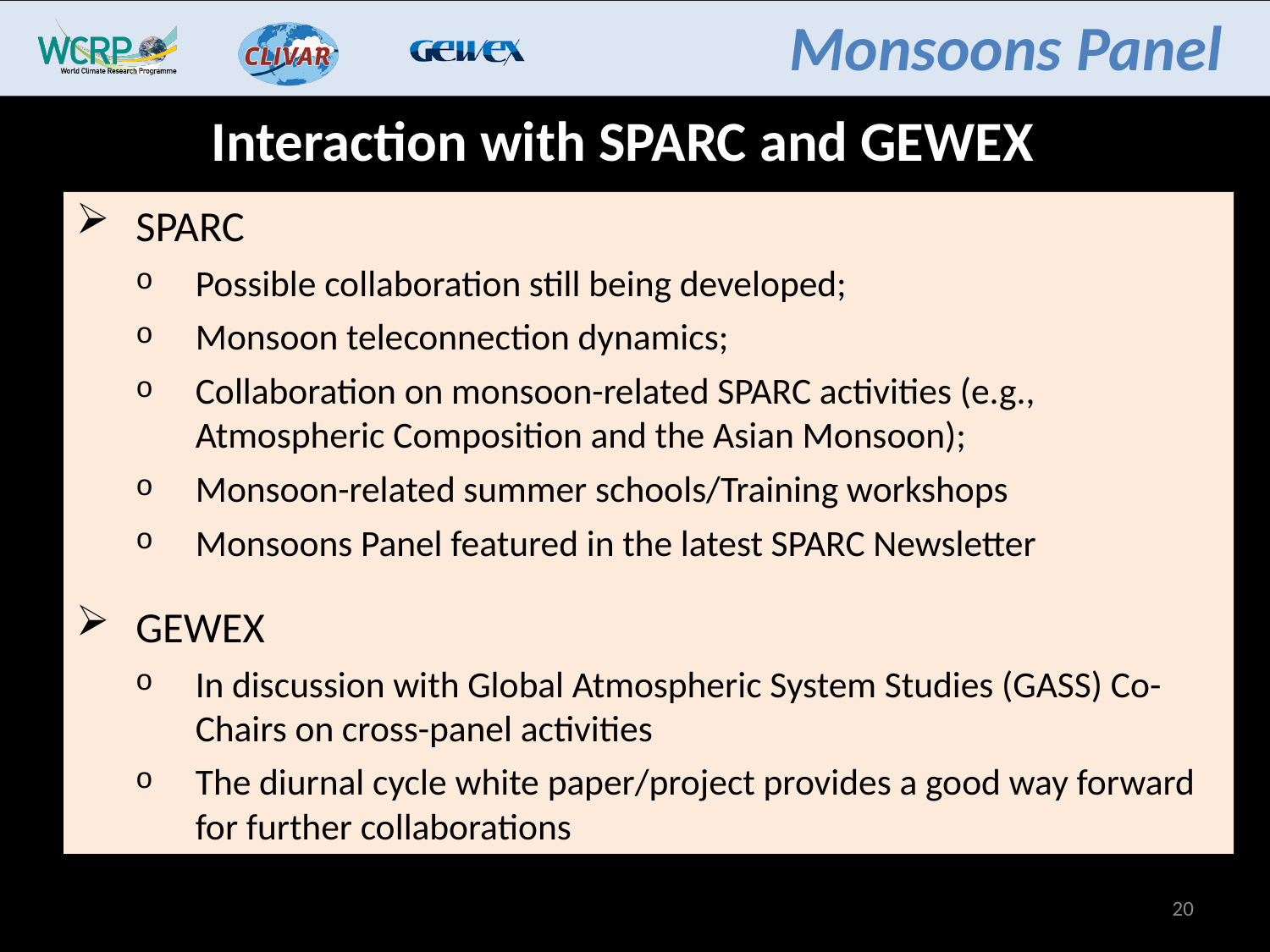

Interaction with SPARC and GEWEX
SPARC
Possible collaboration still being developed;
Monsoon teleconnection dynamics;
Collaboration on monsoon-related SPARC activities (e.g., Atmospheric Composition and the Asian Monsoon);
Monsoon-related summer schools/Training workshops
Monsoons Panel featured in the latest SPARC Newsletter

GEWEX
In discussion with Global Atmospheric System Studies (GASS) Co-Chairs on cross-panel activities
The diurnal cycle white paper/project provides a good way forward for further collaborations

20